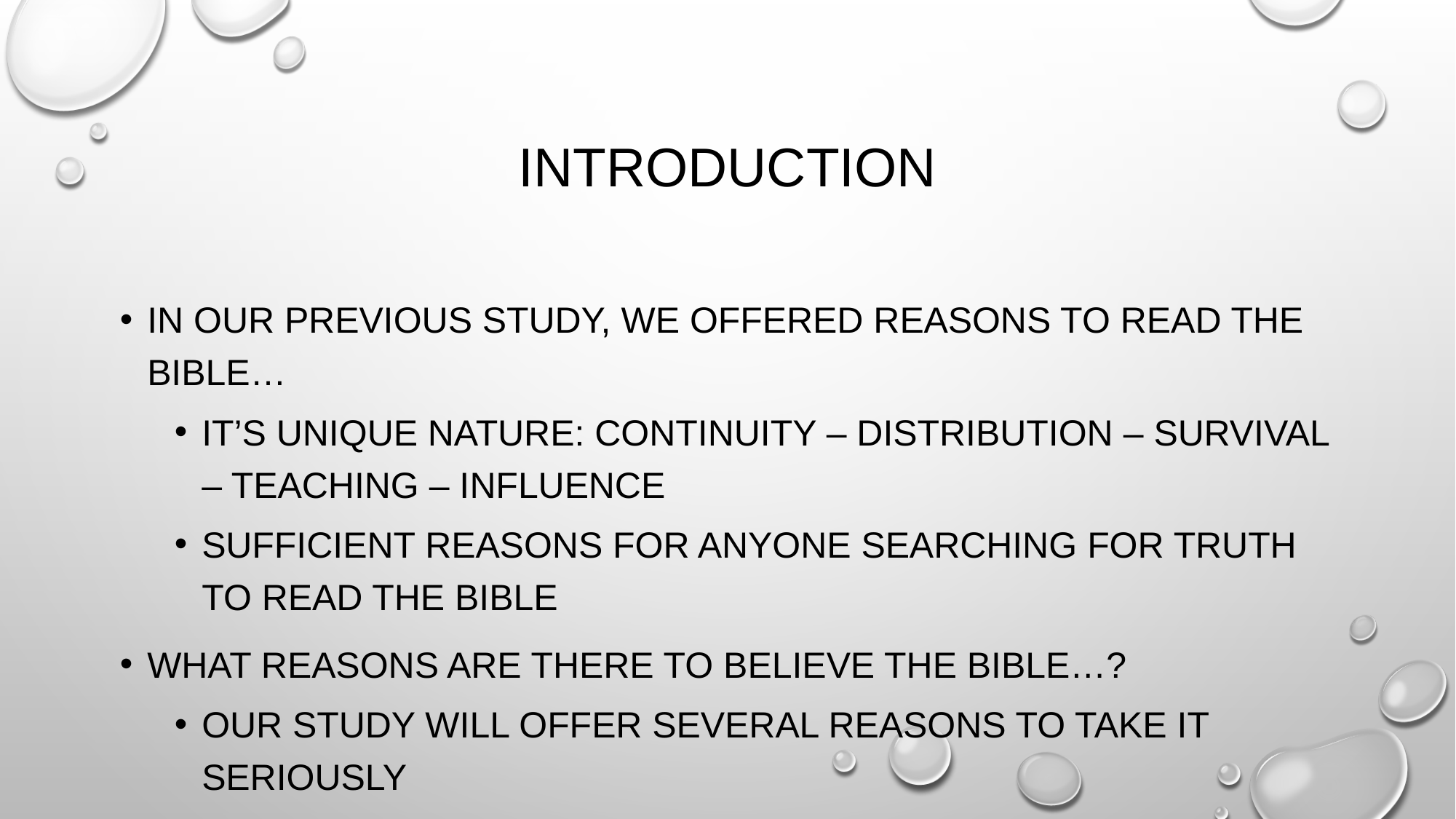

# Introduction
In our previous study, we offered reasons to read the bible…
It’s unique nature: continuity – distribution – survival – teaching – influence
Sufficient reasons for anyone searching for truth to read the bible
What reasons are there to believe the bible…?
Our study will offer several reasons to take it seriously
The examples will be few, but illustrative